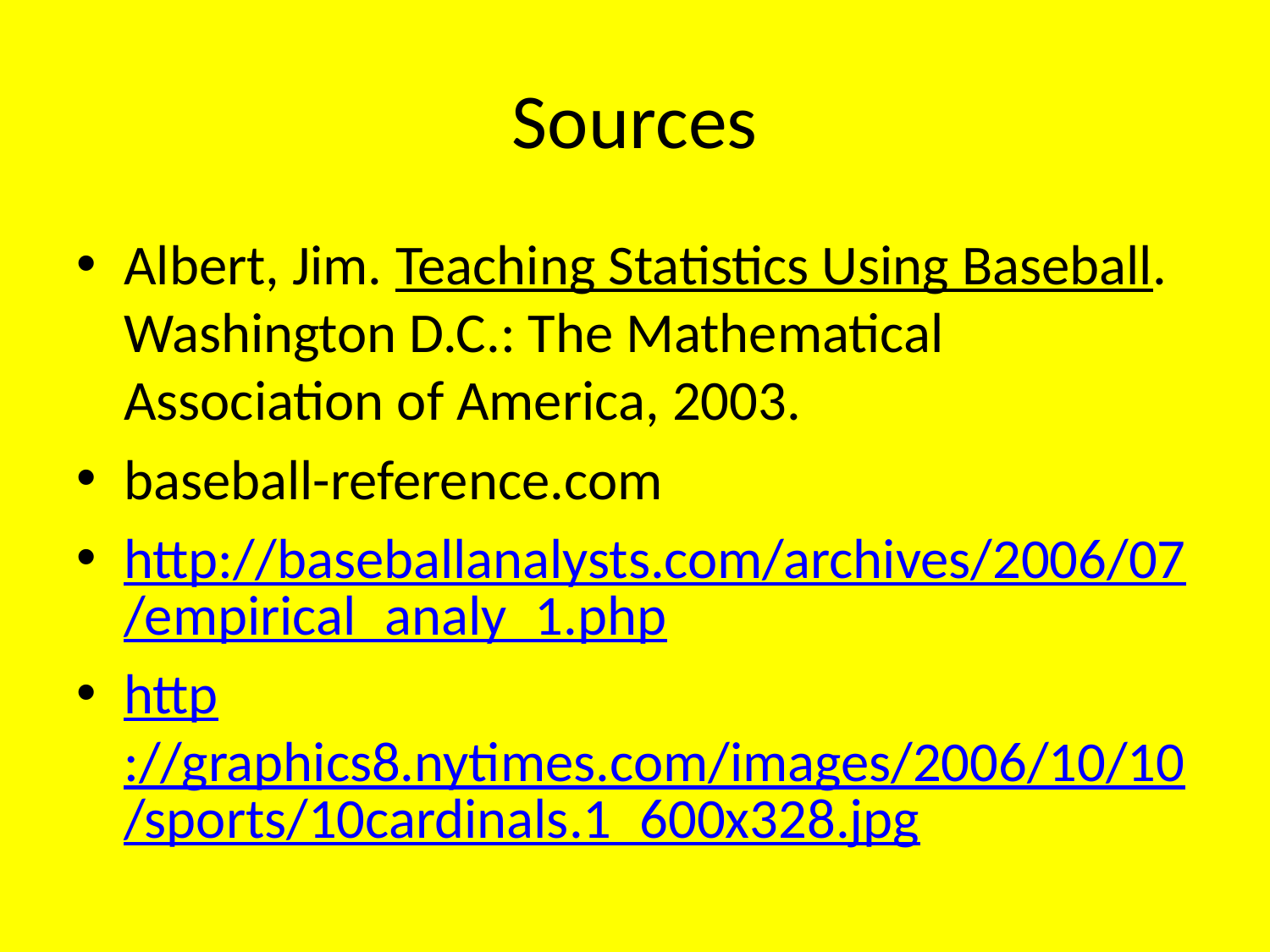

# Sources
Albert, Jim. Teaching Statistics Using Baseball. Washington D.C.: The Mathematical Association of America, 2003.
baseball-reference.com
http://baseballanalysts.com/archives/2006/07/empirical_analy_1.php
http://graphics8.nytimes.com/images/2006/10/10/sports/10cardinals.1_600x328.jpg